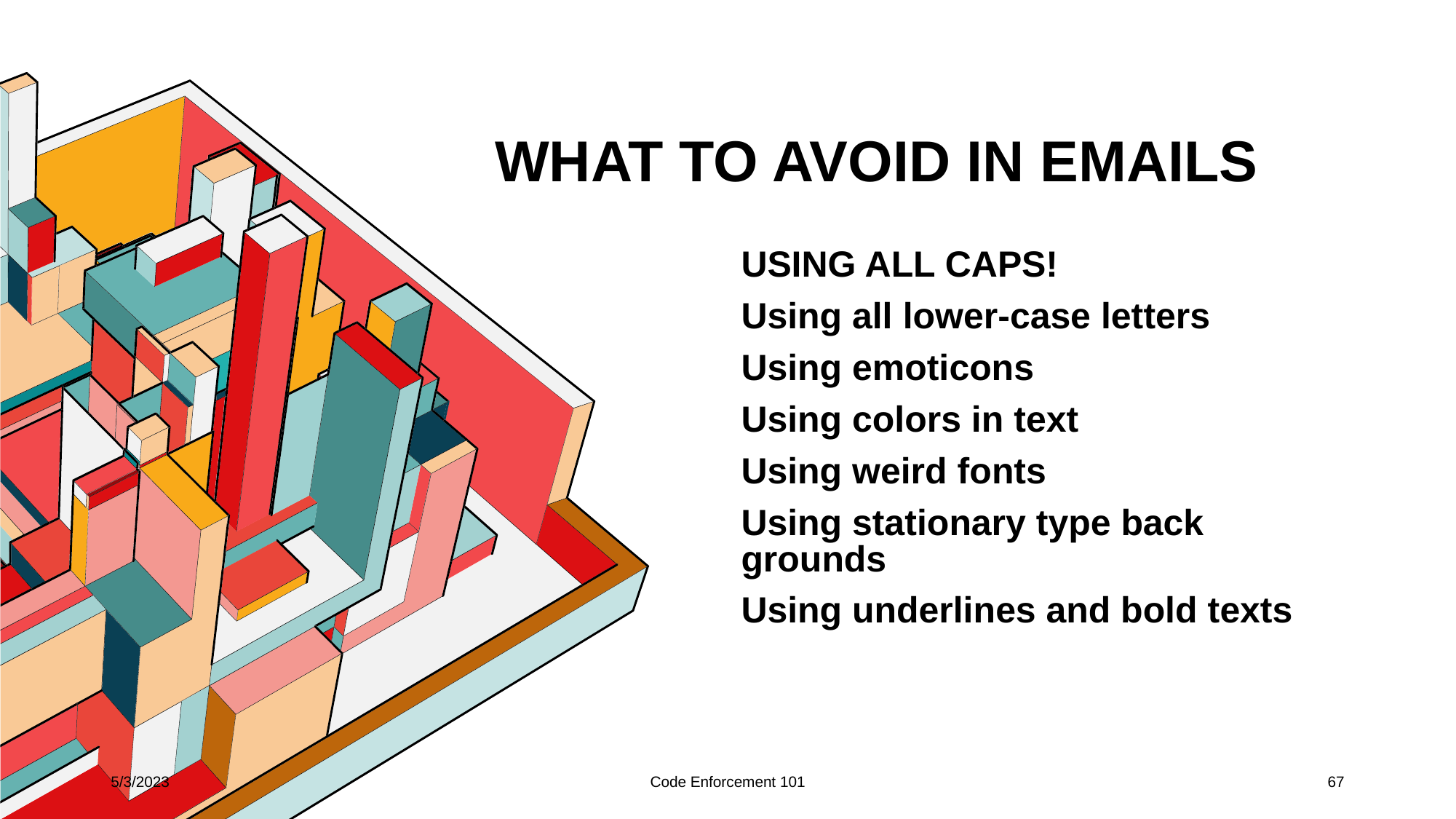

# What to avoid in emails
USING ALL CAPS!
Using all lower-case letters
Using emoticons
Using colors in text
Using weird fonts
Using stationary type back grounds
Using underlines and bold texts
5/3/2023
Code Enforcement 101
67